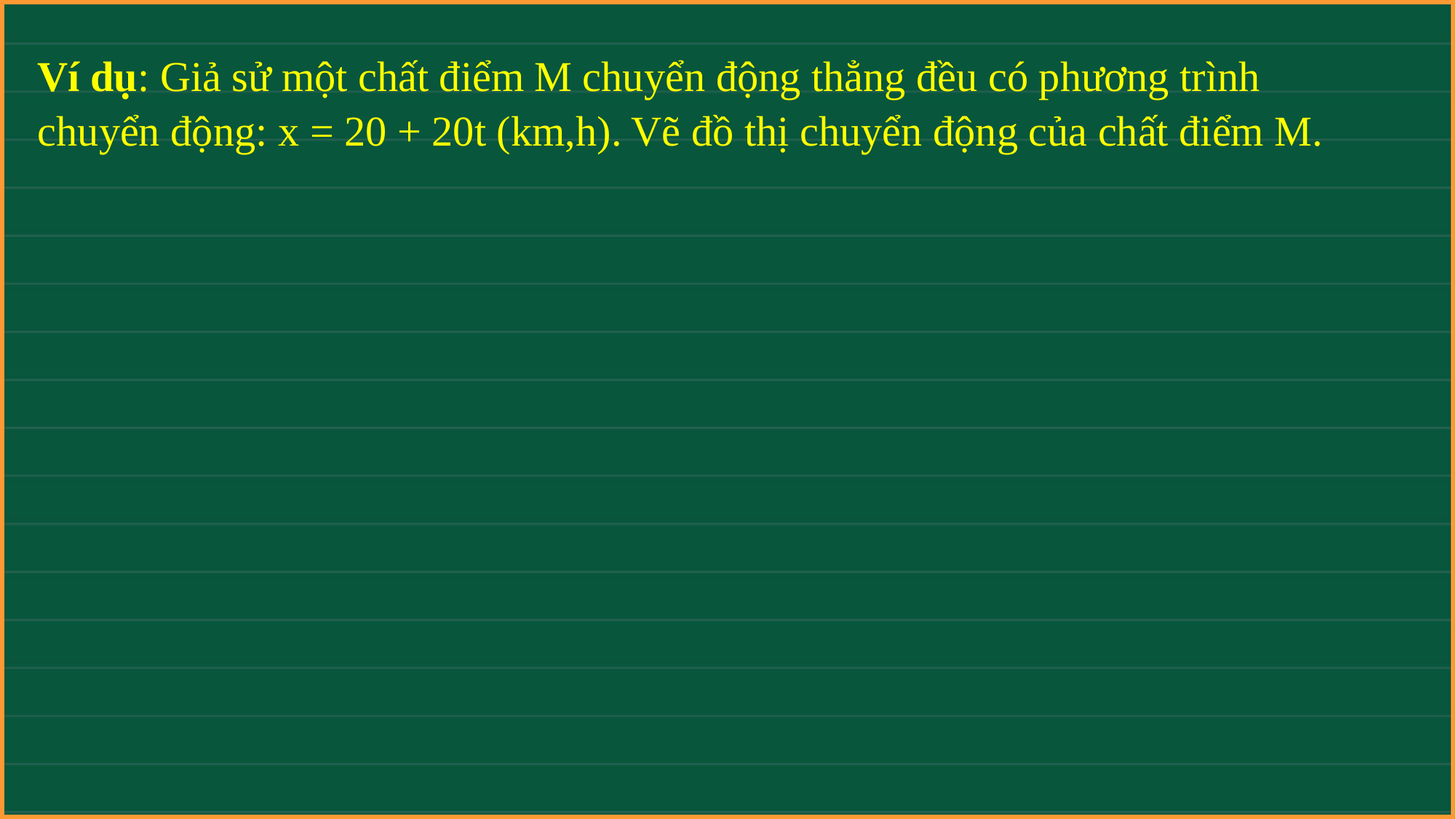

Ví dụ: Giả sử một chất điểm M chuyển động thẳng đều có phương trình chuyển động: x = 20 + 20t (km,h). Vẽ đồ thị chuyển động của chất điểm M.